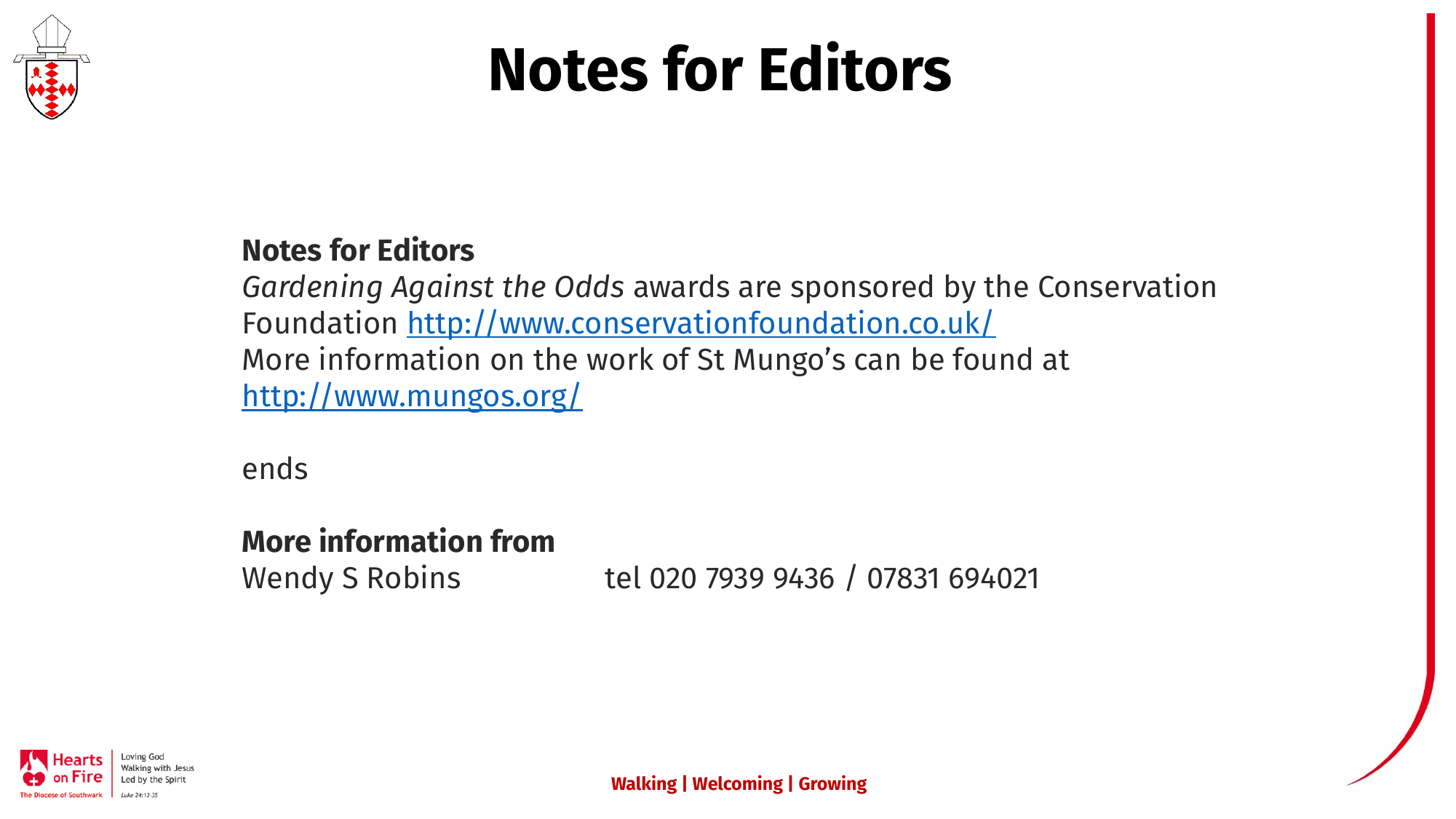

# Notes for Editors

Notes for Editors
Gardening Against the Odds awards are sponsored by the Conservation Foundation http://www.conservationfoundation.co.uk/
More information on the work of St Mungo’s can be found at http://www.mungos.org/

ends

More information from
Wendy S Robins                  tel 020 7939 9436 / 07831 694021